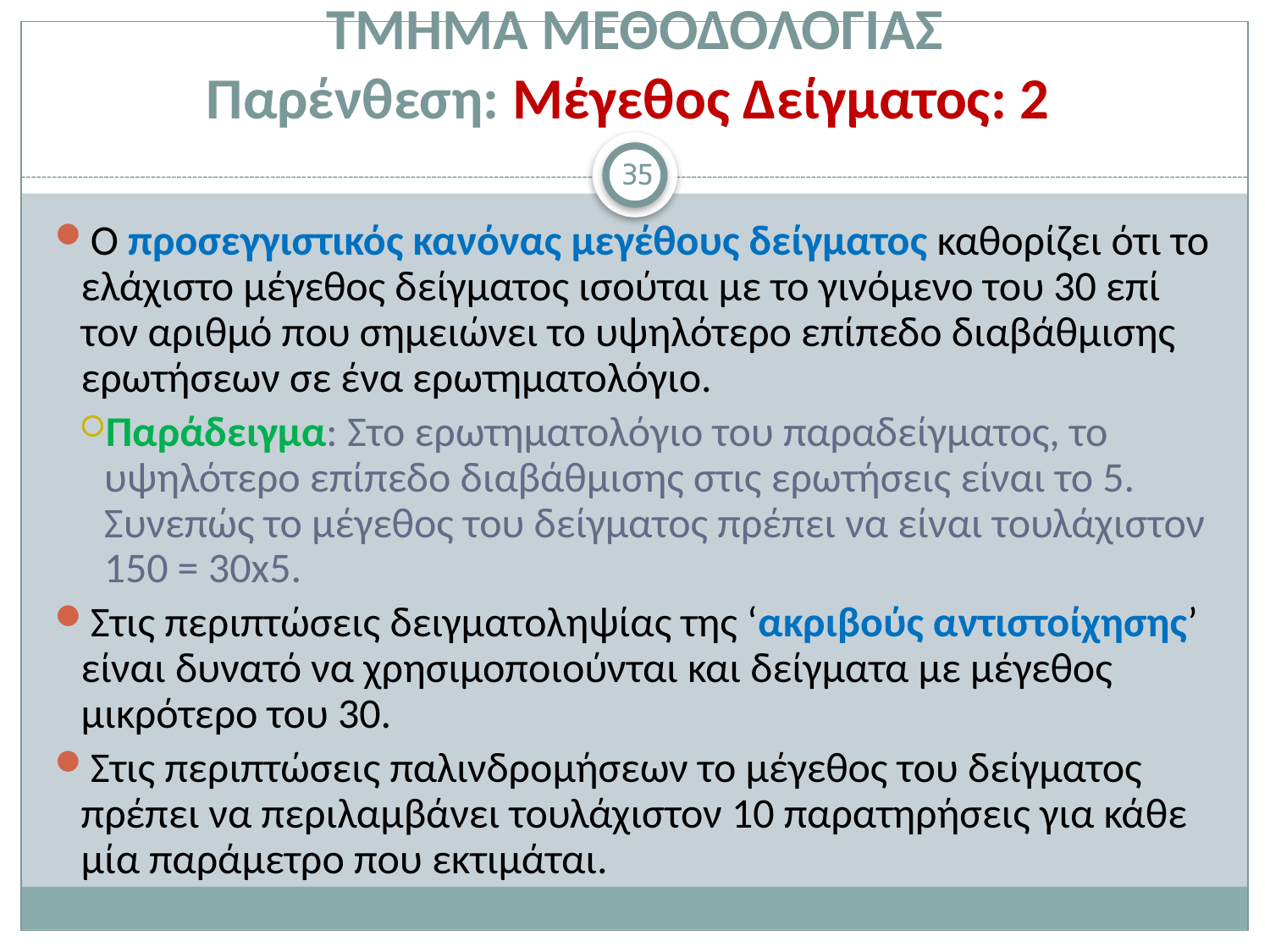

# ΤΜΗΜΑ ΜΕΘΟΔΟΛΟΓΙΑΣ Παρένθεση: Μέγεθος Δείγματος: 2
35
Ο προσεγγιστικός κανόνας μεγέθους δείγματος καθορίζει ότι το ελάχιστο μέγεθος δείγματος ισούται με το γινόμενο του 30 επί τον αριθμό που σημειώνει το υψηλότερο επίπεδο διαβάθμισης ερωτήσεων σε ένα ερωτηματολόγιο.
Παράδειγμα: Στο ερωτηματολόγιο του παραδείγματος, το υψηλότερο επίπεδο διαβάθμισης στις ερωτήσεις είναι το 5. Συνεπώς το μέγεθος του δείγματος πρέπει να είναι τουλάχιστον 150 = 30x5.
Στις περιπτώσεις δειγματοληψίας της ‘ακριβούς αντιστοίχησης’ είναι δυνατό να χρησιμοποιούνται και δείγματα με μέγεθος μικρότερο του 30.
Στις περιπτώσεις παλινδρομήσεων το μέγεθος του δείγματος πρέπει να περιλαμβάνει τουλάχιστον 10 παρατηρήσεις για κάθε μία παράμετρο που εκτιμάται.